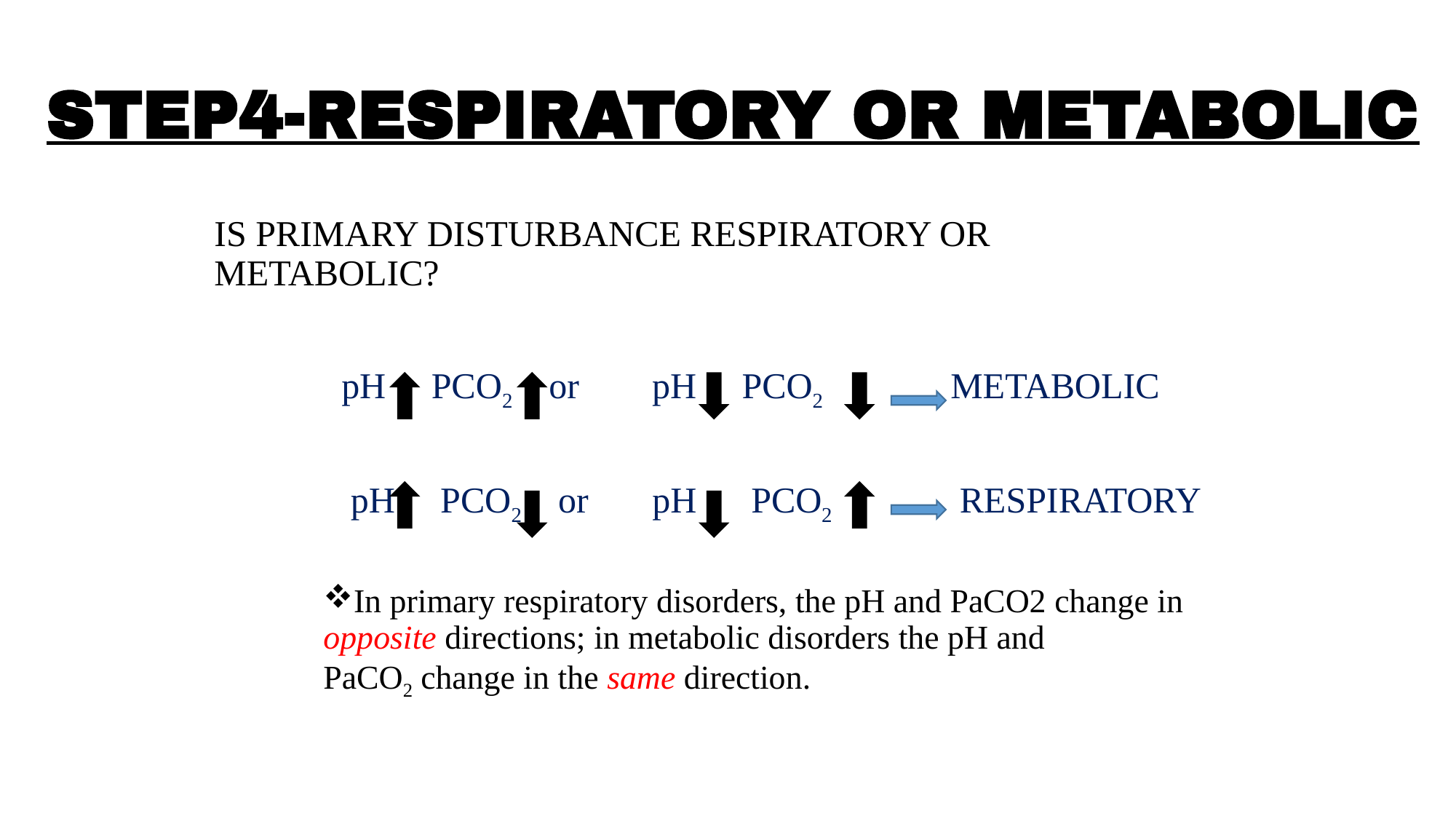

STEP4-RESPIRATORY OR METABOLIC
IS PRIMARY DISTURBANCE RESPIRATORY OR           METABOLIC?

              pH     PCO2    or        pH     PCO2              METABOLIC

               pH     PCO2    or       pH      PCO2              RESPIRATORY

In primary respiratory disorders, the pH and PaCO2 change in  opposite directions; in metabolic disorders the pH and PaCO2 change in the same direction.